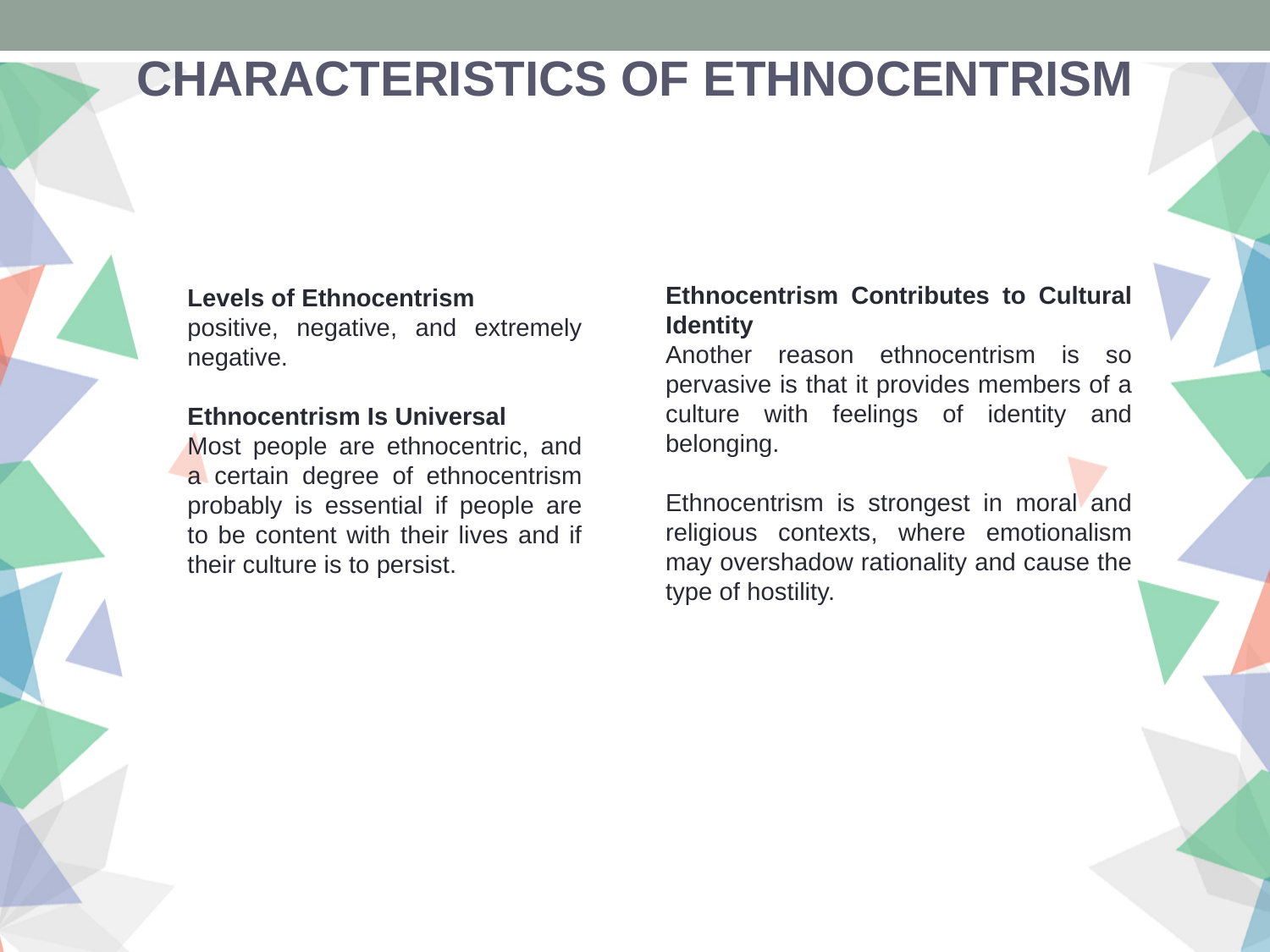

CHARACTERISTICS OF ETHNOCENTRISM

Ethnocentrism Contributes to Cultural Identity
Another reason ethnocentrism is so pervasive is that it provides members of a culture with feelings of identity and belonging.

Ethnocentrism is strongest in moral and religious contexts, where emotionalism may overshadow rationality and cause the type of hostility.

Levels of Ethnocentrism
positive, negative, and extremely negative.

Ethnocentrism Is Universal
Most people are ethnocentric, and a certain degree of ethnocentrism probably is essential if people are to be content with their lives and if their culture is to persist.